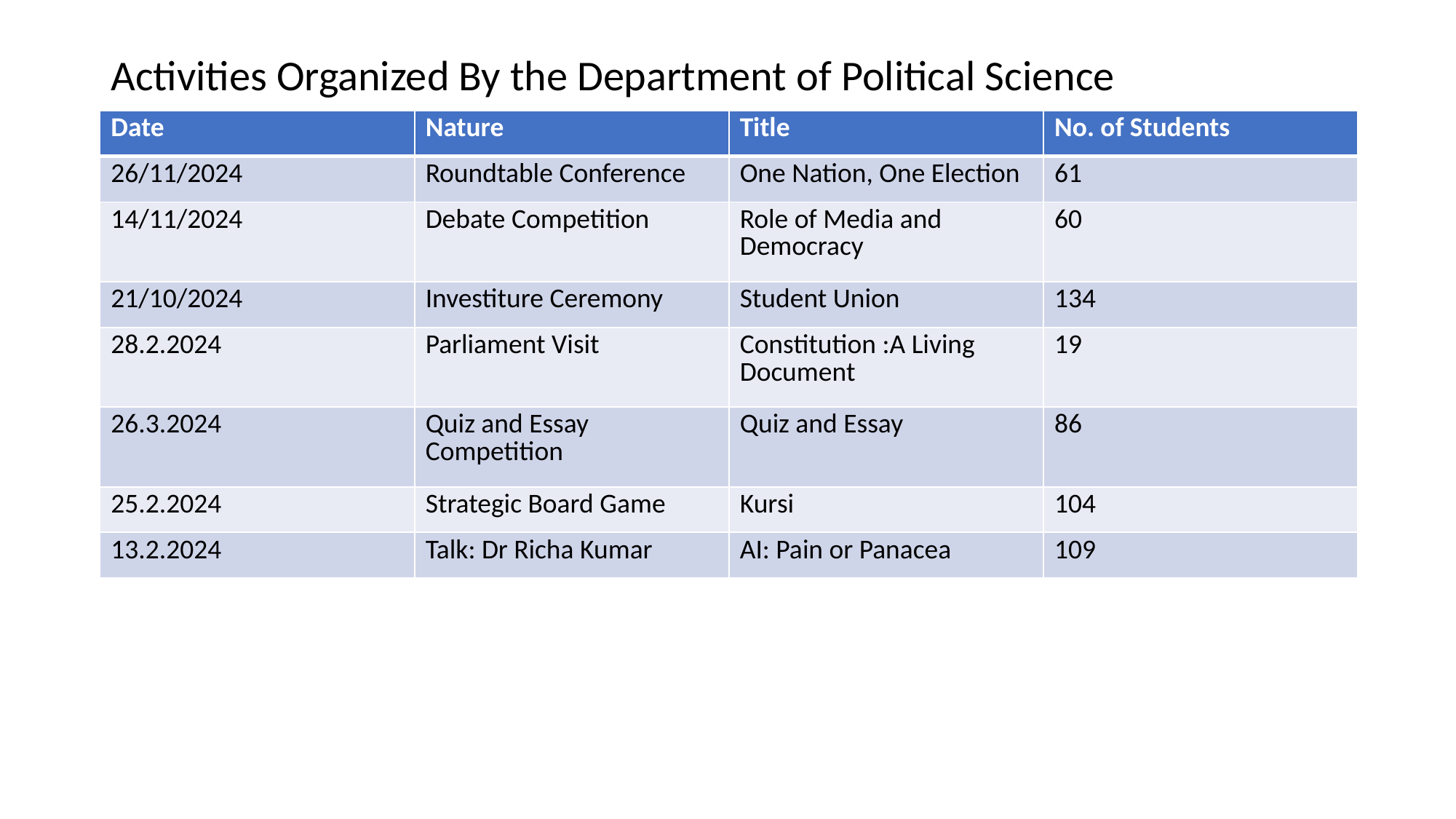

# Activities Organized By the Department of Political Science
| Date | Nature | Title | No. of Students |
| --- | --- | --- | --- |
| 26/11/2024 | Roundtable Conference | One Nation, One Election | 61 |
| 14/11/2024 | Debate Competition | Role of Media and Democracy | 60 |
| 21/10/2024 | Investiture Ceremony | Student Union | 134 |
| 28.2.2024 | Parliament Visit | Constitution :A Living Document | 19 |
| 26.3.2024 | Quiz and Essay Competition | Quiz and Essay | 86 |
| 25.2.2024 | Strategic Board Game | Kursi | 104 |
| 13.2.2024 | Talk: Dr Richa Kumar | AI: Pain or Panacea | 109 |